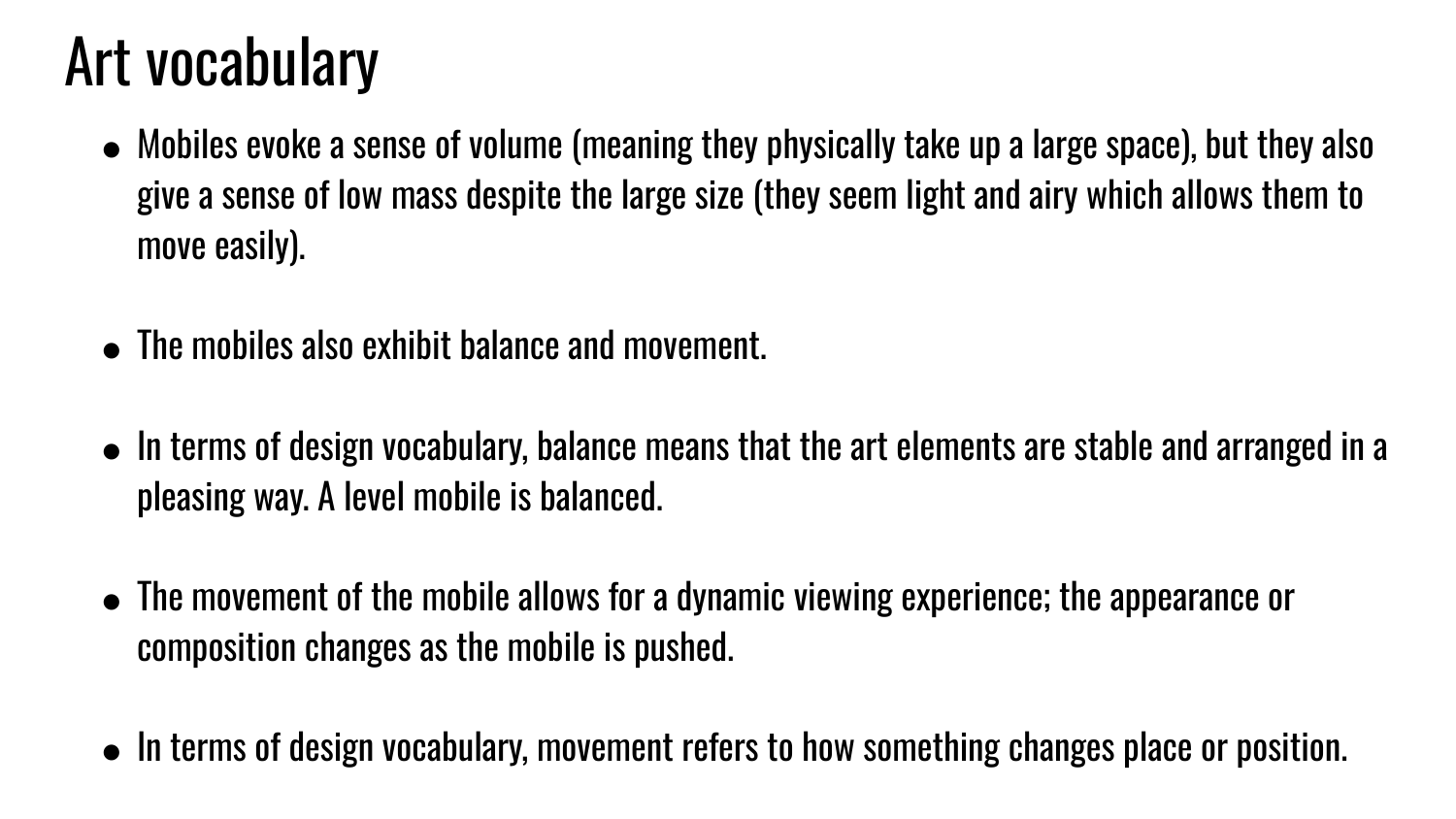

# Art vocabulary
Mobiles evoke a sense of volume (meaning they physically take up a large space), but they also give a sense of low mass despite the large size (they seem light and airy which allows them to move easily).

The mobiles also exhibit balance and movement.

In terms of design vocabulary, balance means that the art elements are stable and arranged in a pleasing way. A level mobile is balanced.

The movement of the mobile allows for a dynamic viewing experience; the appearance or composition changes as the mobile is pushed.

In terms of design vocabulary, movement refers to how something changes place or position.